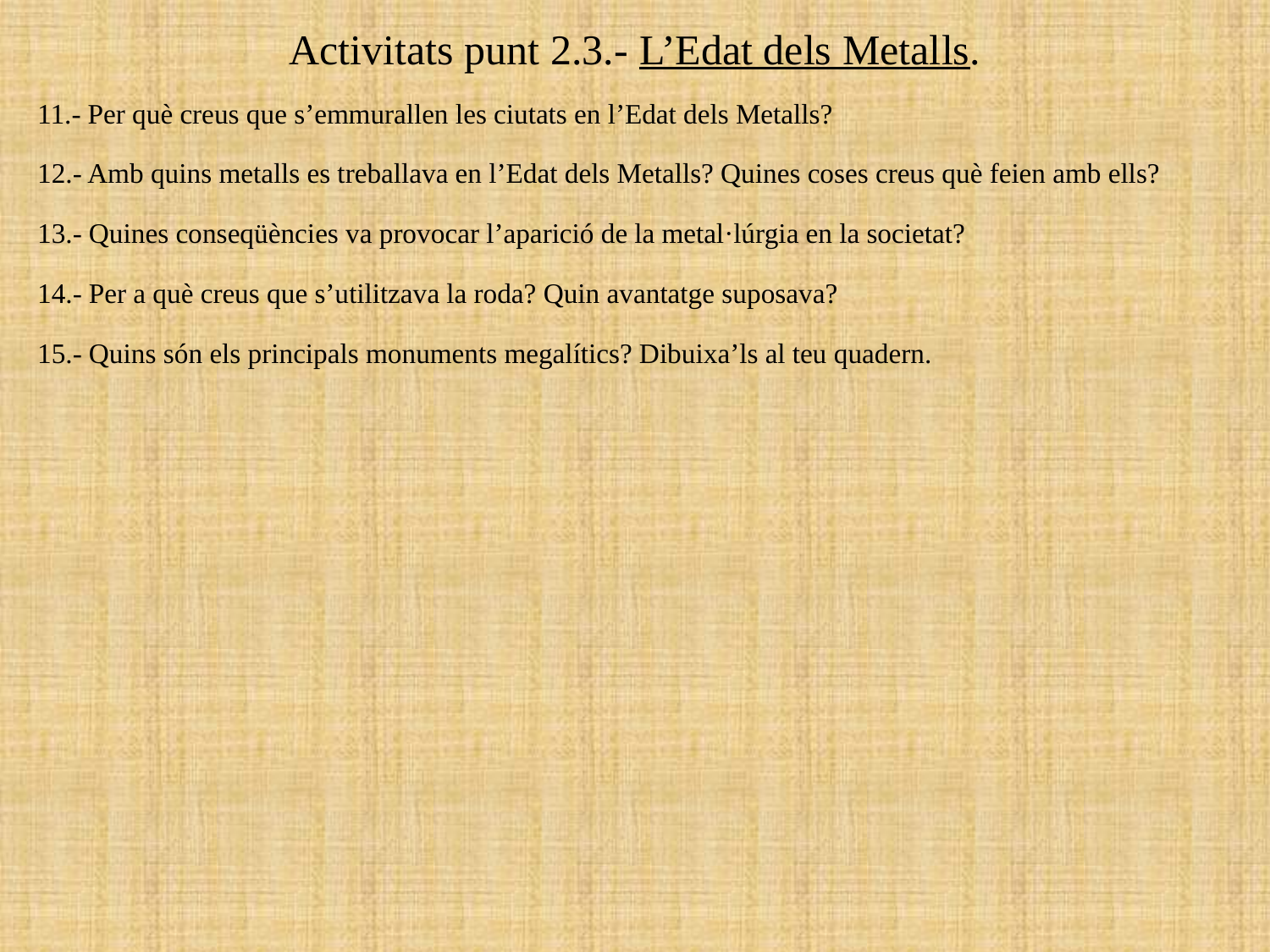

Activitats punt 2.3.- L’Edat dels Metalls.
11.- Per què creus que s’emmurallen les ciutats en l’Edat dels Metalls?
12.- Amb quins metalls es treballava en l’Edat dels Metalls? Quines coses creus què feien amb ells?
13.- Quines conseqüències va provocar l’aparició de la metal·lúrgia en la societat?
14.- Per a què creus que s’utilitzava la roda? Quin avantatge suposava?
15.- Quins són els principals monuments megalítics? Dibuixa’ls al teu quadern.